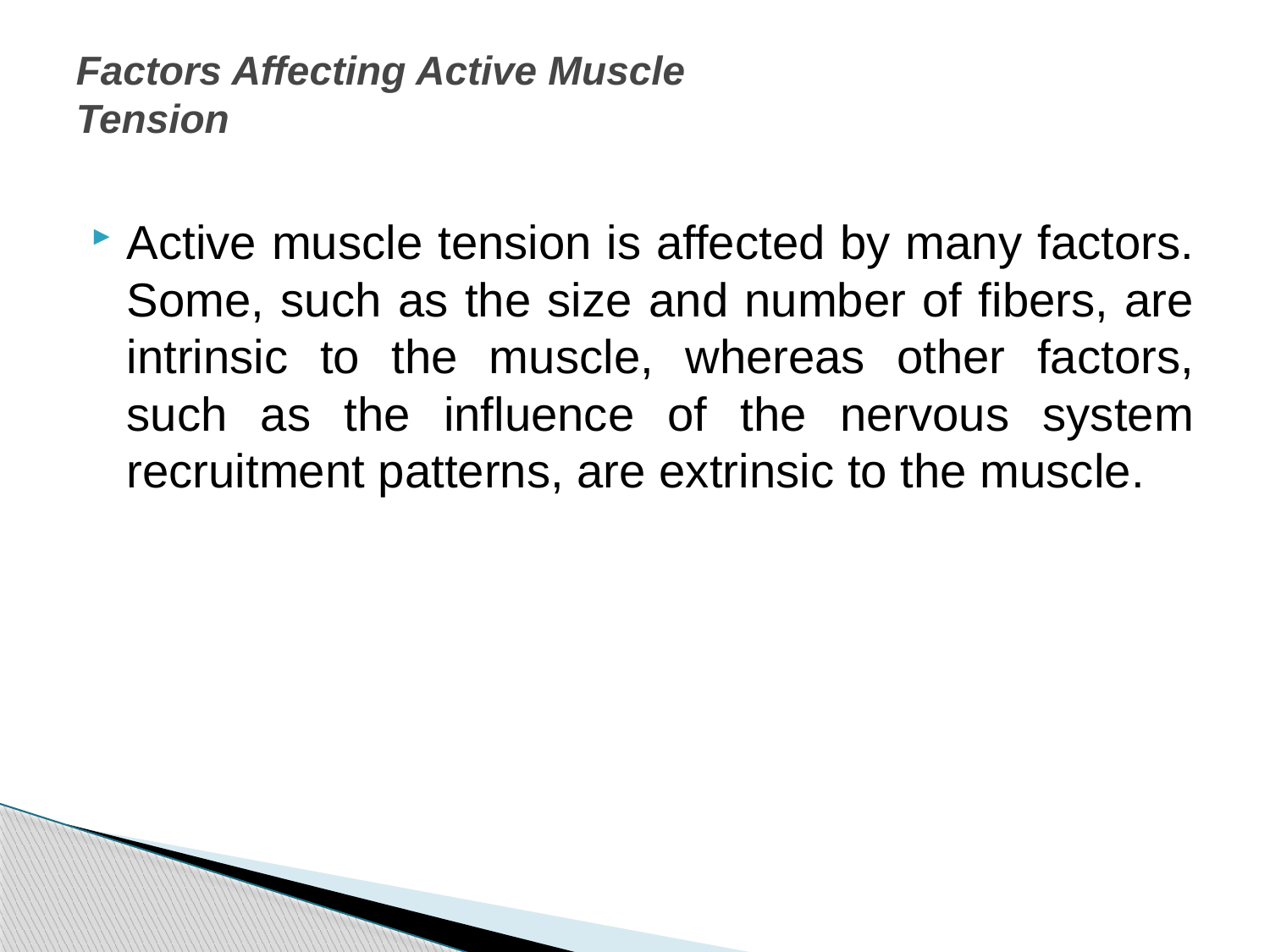

# Factors Affecting Active Muscle Tension
Active muscle tension is affected by many factors. Some, such as the size and number of fibers, are intrinsic to the muscle, whereas other factors, such as the influence of the nervous system recruitment patterns, are extrinsic to the muscle.